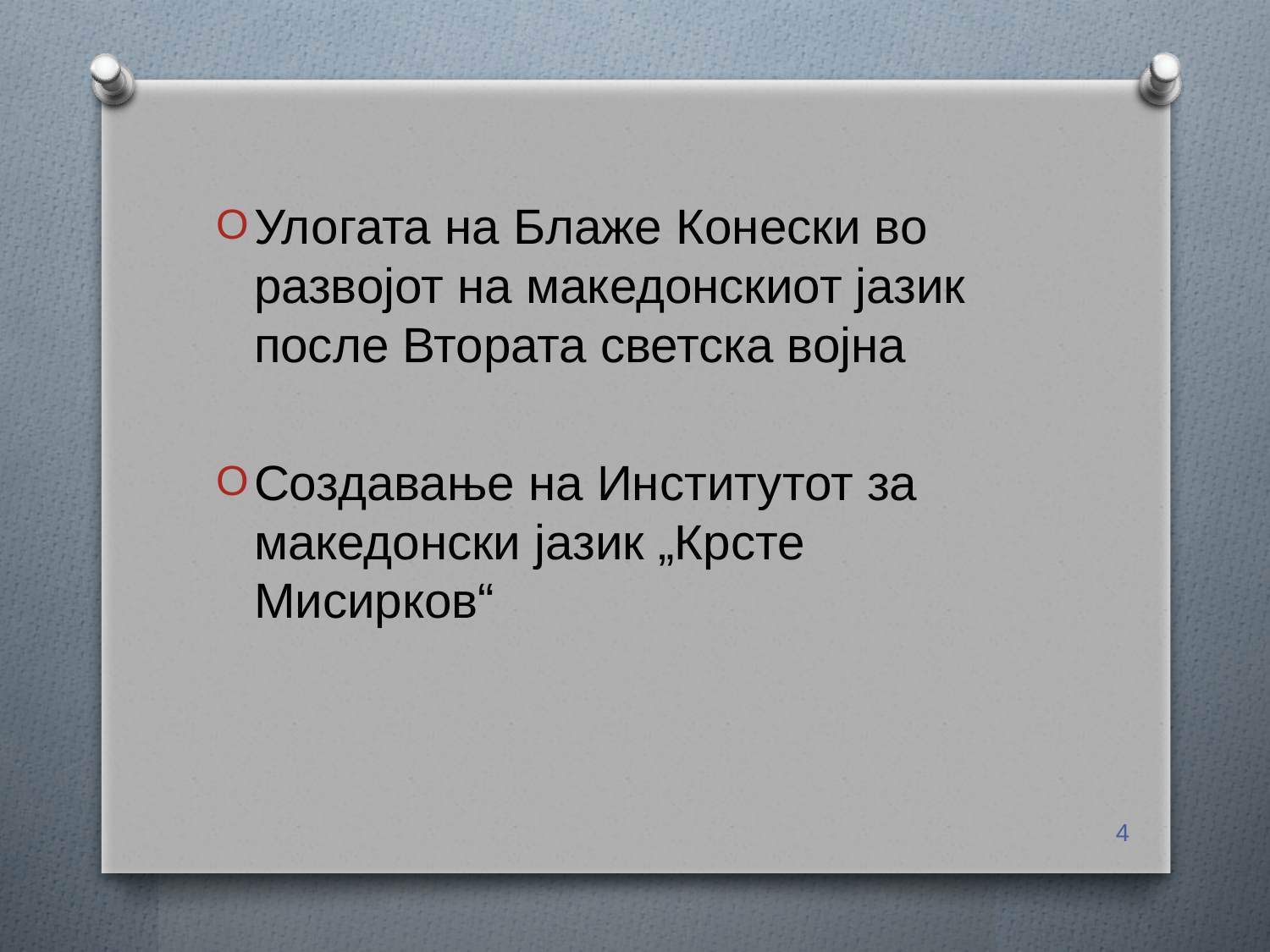

Улогата на Блаже Конески во развојот на македонскиот јазик после Втората светска војна

Создавање на Институтот за македонски јазик „Крсте Мисирков“
4